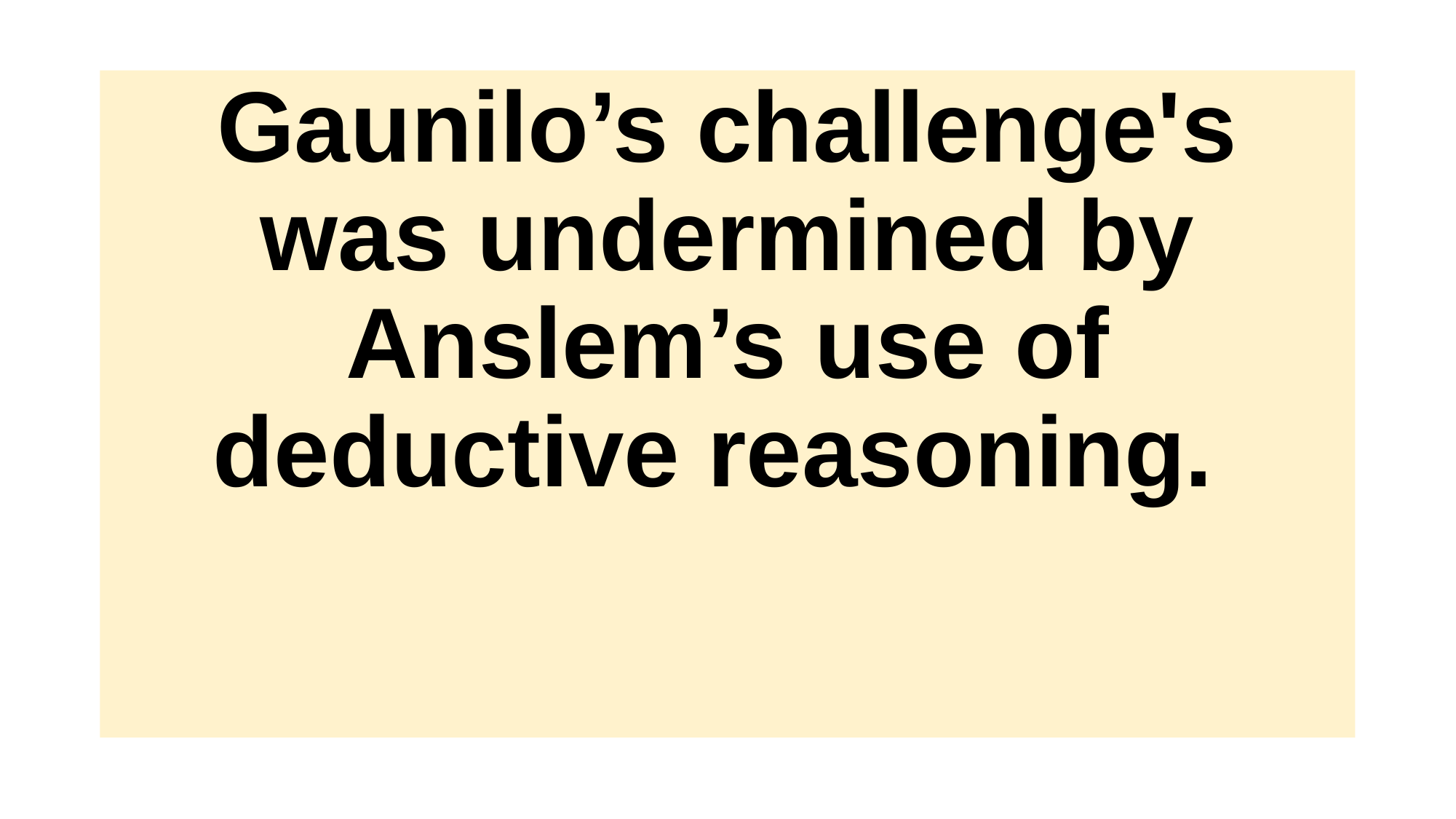

Gaunilo’s challenge's was undermined by Anslem’s use of deductive reasoning.